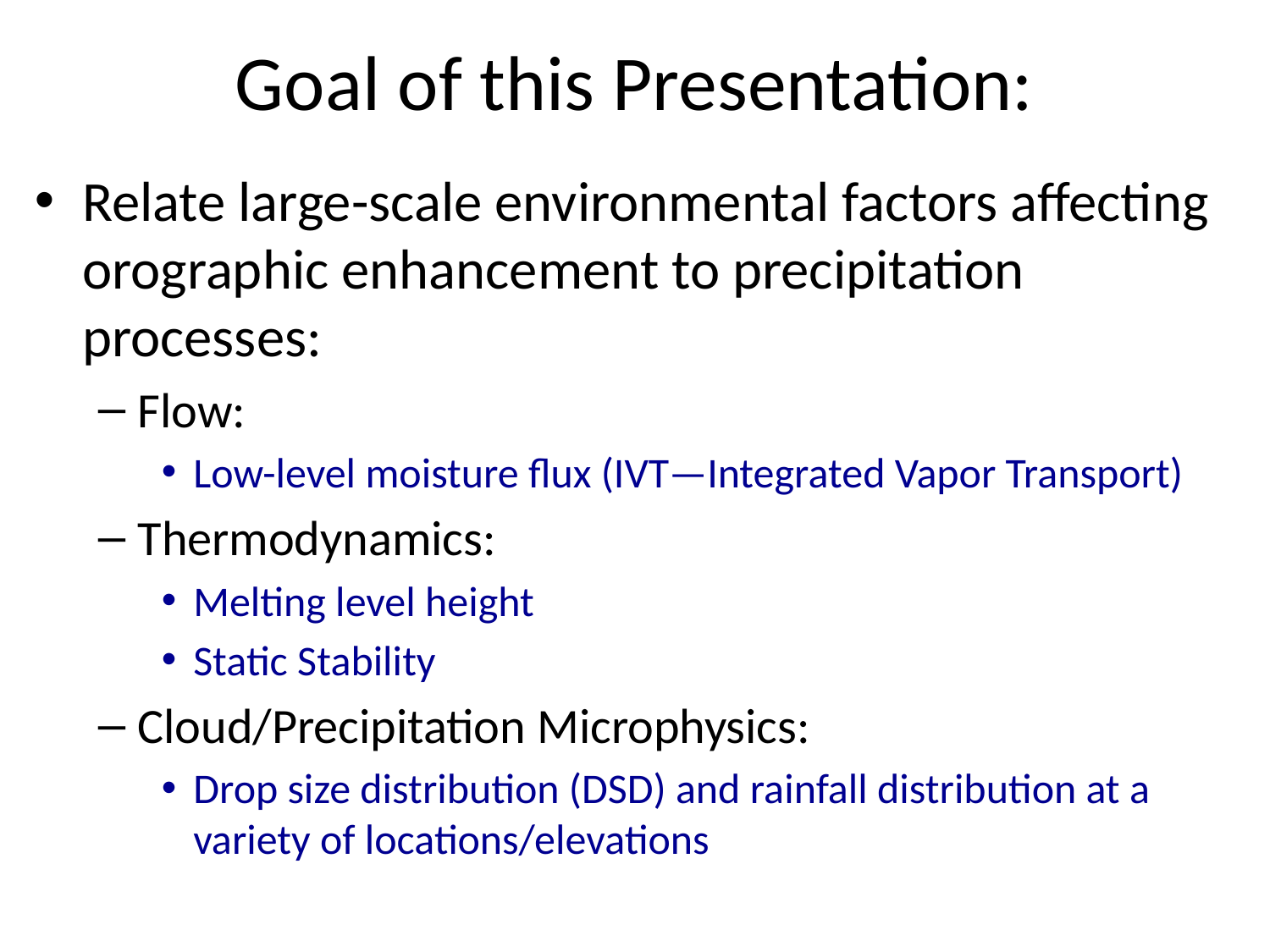

# Goal of this Presentation:
Relate large-scale environmental factors affecting orographic enhancement to precipitation processes:
Flow:
Low-level moisture flux (IVT—Integrated Vapor Transport)
Thermodynamics:
Melting level height
Static Stability
Cloud/Precipitation Microphysics:
Drop size distribution (DSD) and rainfall distribution at a variety of locations/elevations